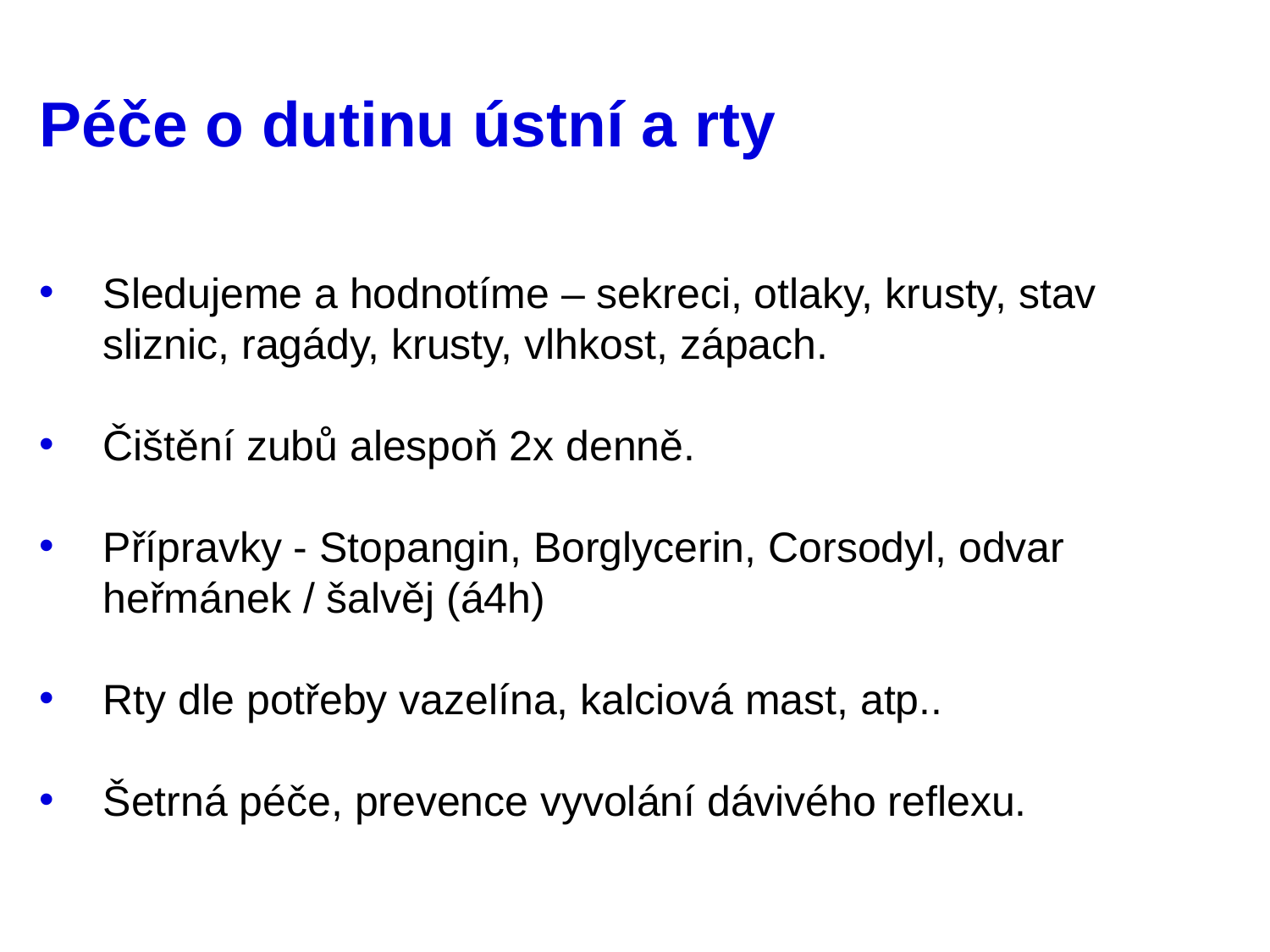

# Péče o dutinu ústní a rty
Sledujeme a hodnotíme – sekreci, otlaky, krusty, stav sliznic, ragády, krusty, vlhkost, zápach.

Čištění zubů alespoň 2x denně.

Přípravky - Stopangin, Borglycerin, Corsodyl, odvar heřmánek / šalvěj (á4h)

Rty dle potřeby vazelína, kalciová mast, atp..

Šetrná péče, prevence vyvolání dávivého reflexu.